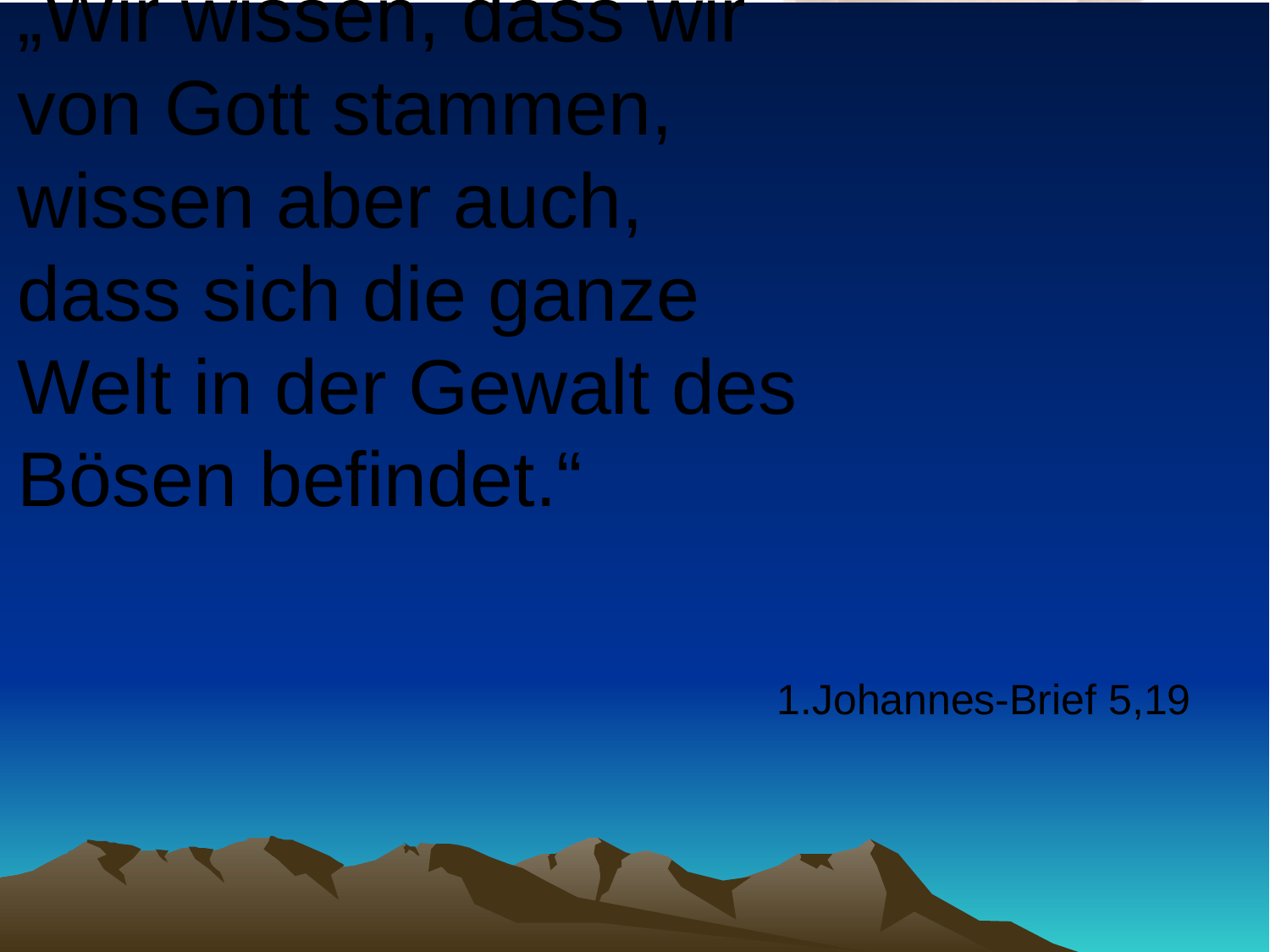

# „Wir wissen, dass wir von Gott stammen, wissen aber auch, dass sich die ganze Welt in der Gewalt des Bösen befindet.“
1.Johannes-Brief 5,19